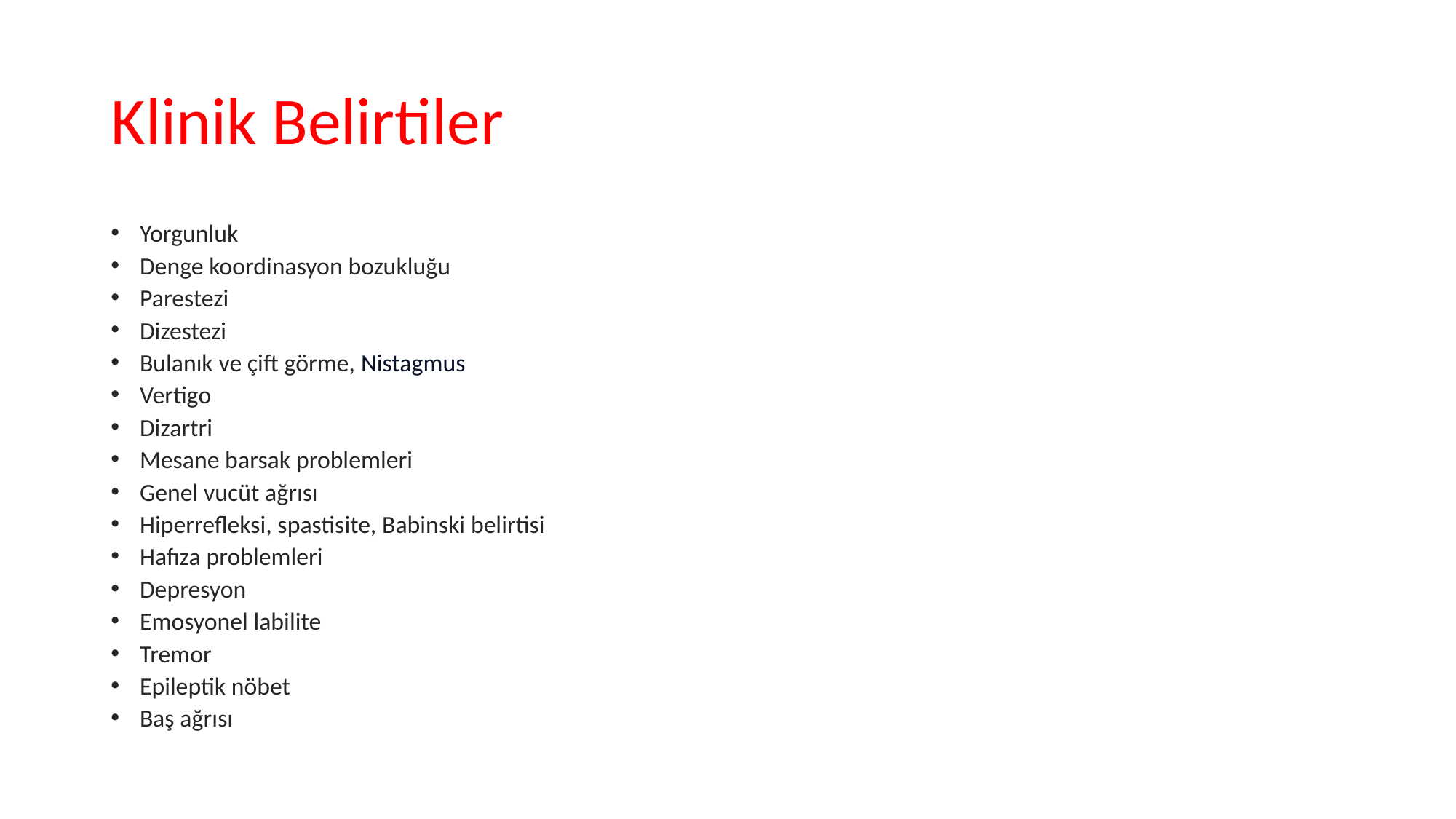

# Klinik Belirtiler
Yorgunluk
Denge koordinasyon bozukluğu
Parestezi
Dizestezi
Bulanık ve çift görme, Nistagmus
Vertigo
Dizartri
Mesane barsak problemleri
Genel vucüt ağrısı
Hiperrefleksi, spastisite, Babinski belirtisi
Hafıza problemleri
Depresyon
Emosyonel labilite
Tremor
Epileptik nöbet
Baş ağrısı